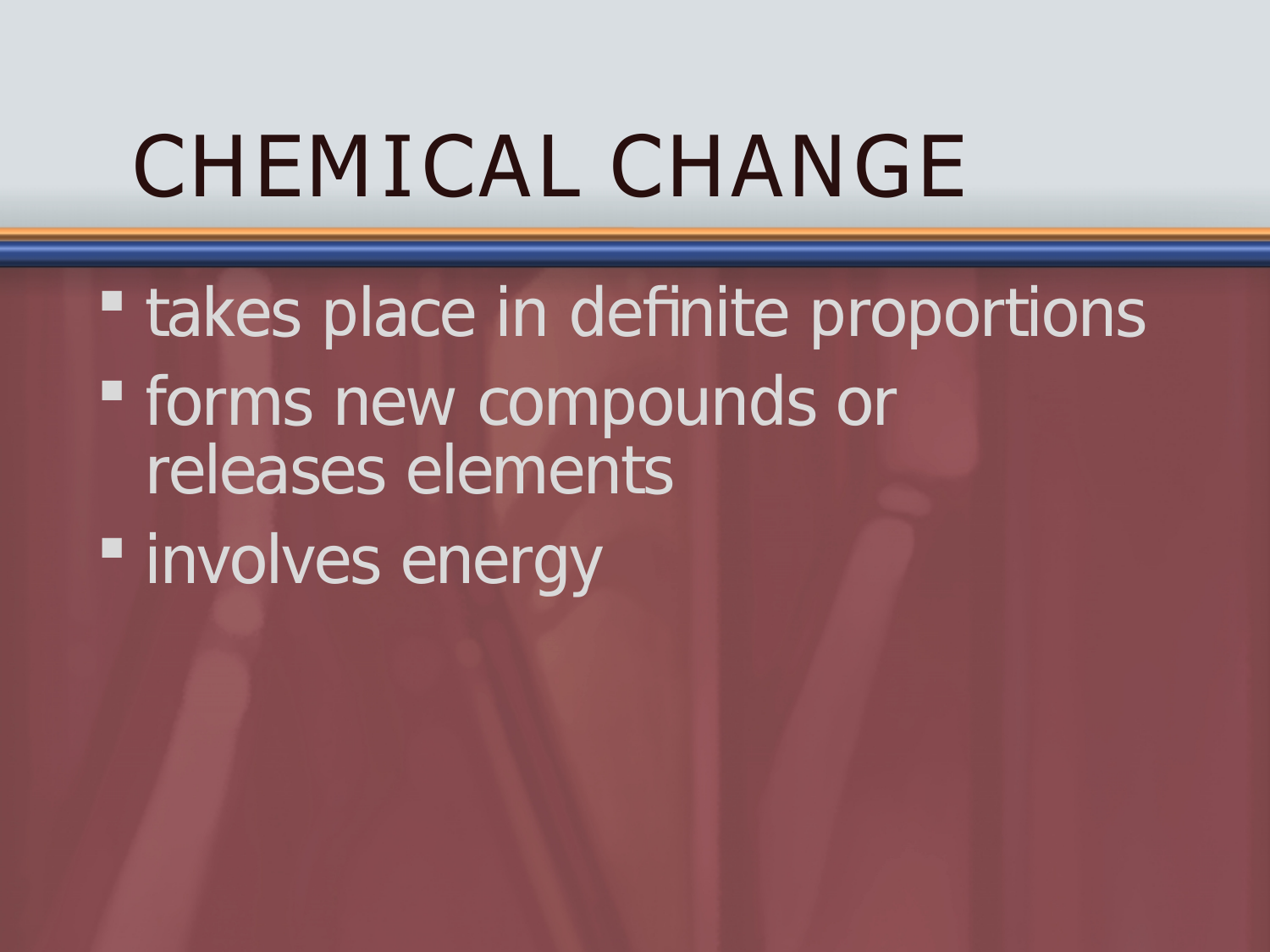

# Chemical Change
takes place in definite proportions
forms new compounds or
releases elements
involves energy